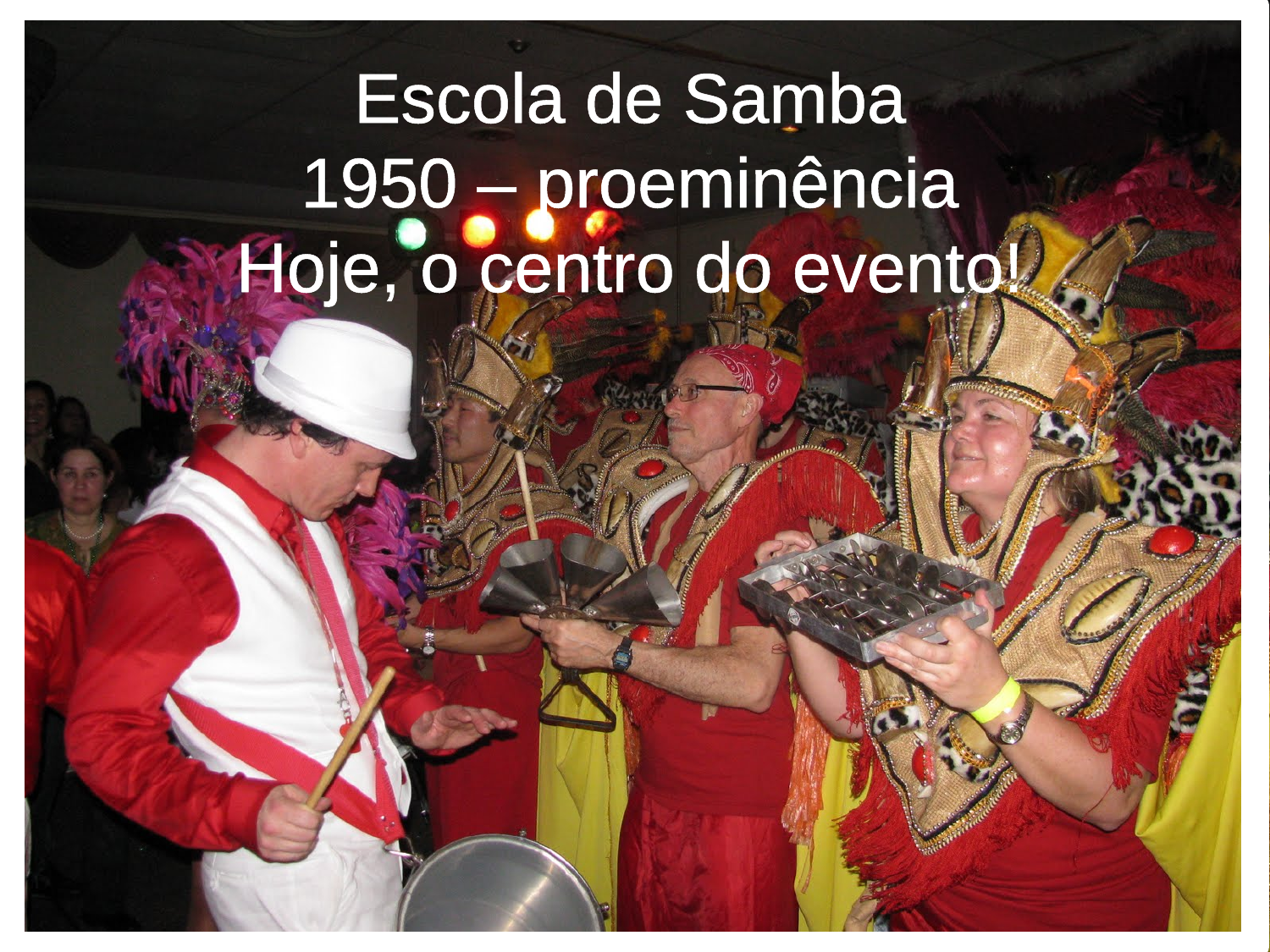

Escola de Samba
1950 – proeminência
Hoje, o centro do evento!